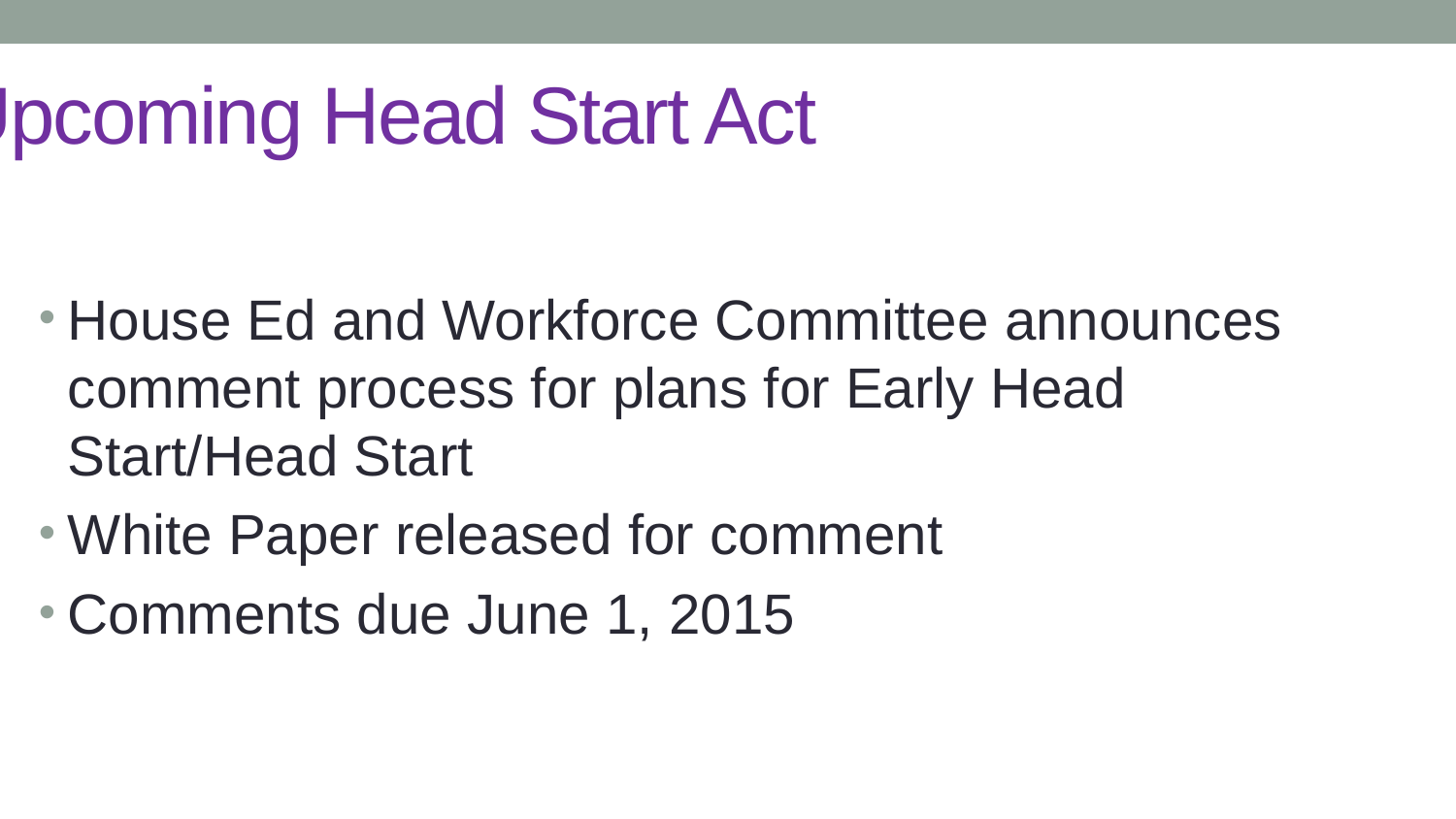

# Upcoming Head Start Act
House Ed and Workforce Committee announces comment process for plans for Early Head Start/Head Start
White Paper released for comment
Comments due June 1, 2015